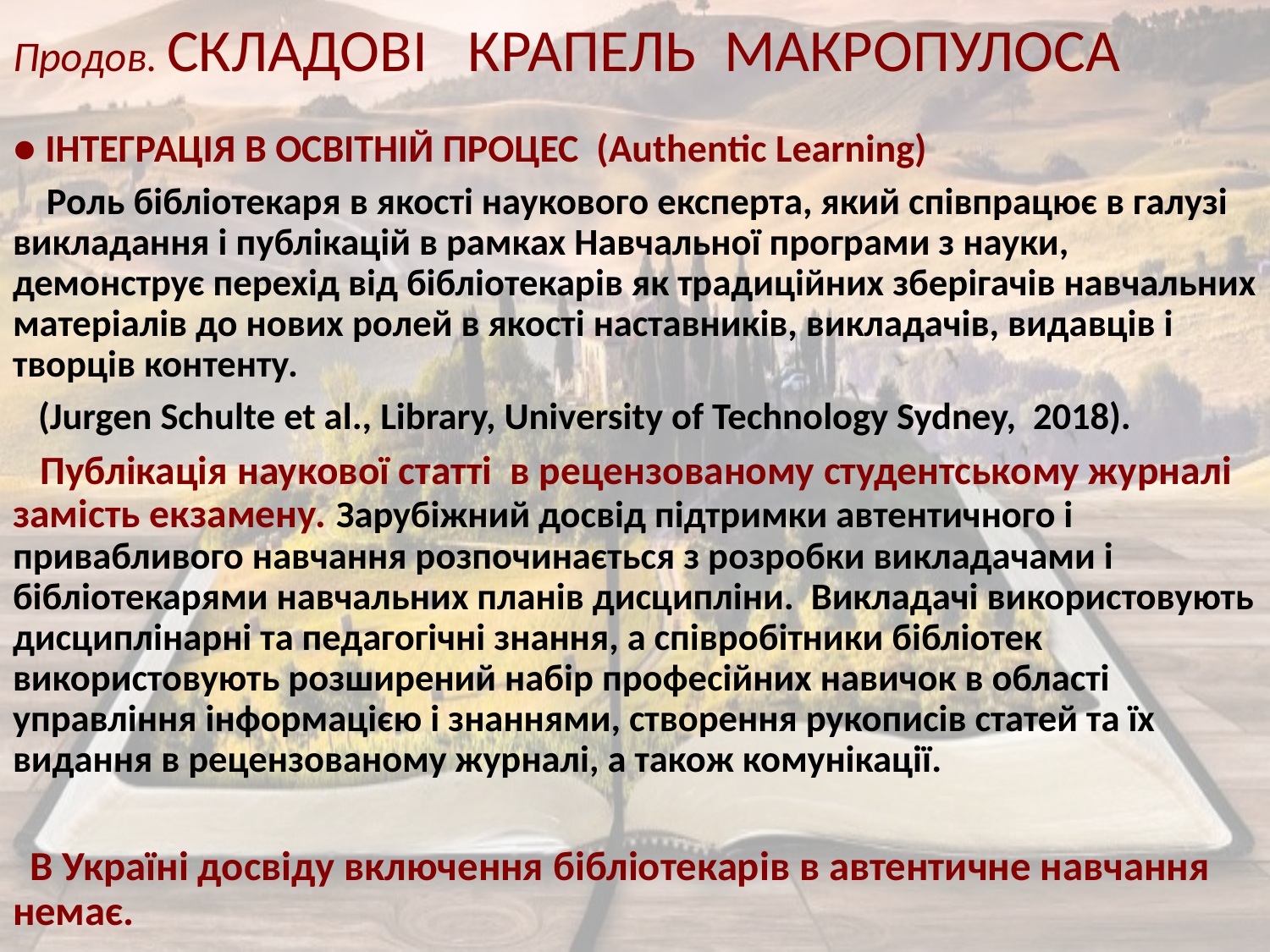

# Продов. СКЛАДОВІ   КРАПЕЛЬ  МАКРОПУЛОСА
● ІНТЕГРАЦІЯ В ОСВІТНІЙ ПРОЦЕС  (Authentic Learning)
    Роль бібліотекаря в якості наукового експерта, який співпрацює в галузі викладання і публікацій в рамках Навчальної програми з науки, демонструє перехід від бібліотекарів як традиційних зберігачів навчальних матеріалів до нових ролей в якості наставників, викладачів, видавців і творців контенту.
   (Jurgen Schulte et al., Library, University of Technology Sydney,  2018).
   Публікація наукової статті  в рецензованому студентському журналі замість екзамену. Зарубіжний досвід підтримки автентичного і привабливого навчання розпочинається з розробки викладачами і бібліотекарями навчальних планів дисципліни.  Викладачі використовують дисциплінарні та педагогічні знання, а співробітники бібліотек використовують розширений набір професійних навичок в області управління інформацією і знаннями, створення рукописів статей та їх видання в рецензованому журналі, а також комунікації.

  В Україні досвіду включення бібліотекарів в автентичне навчання немає.